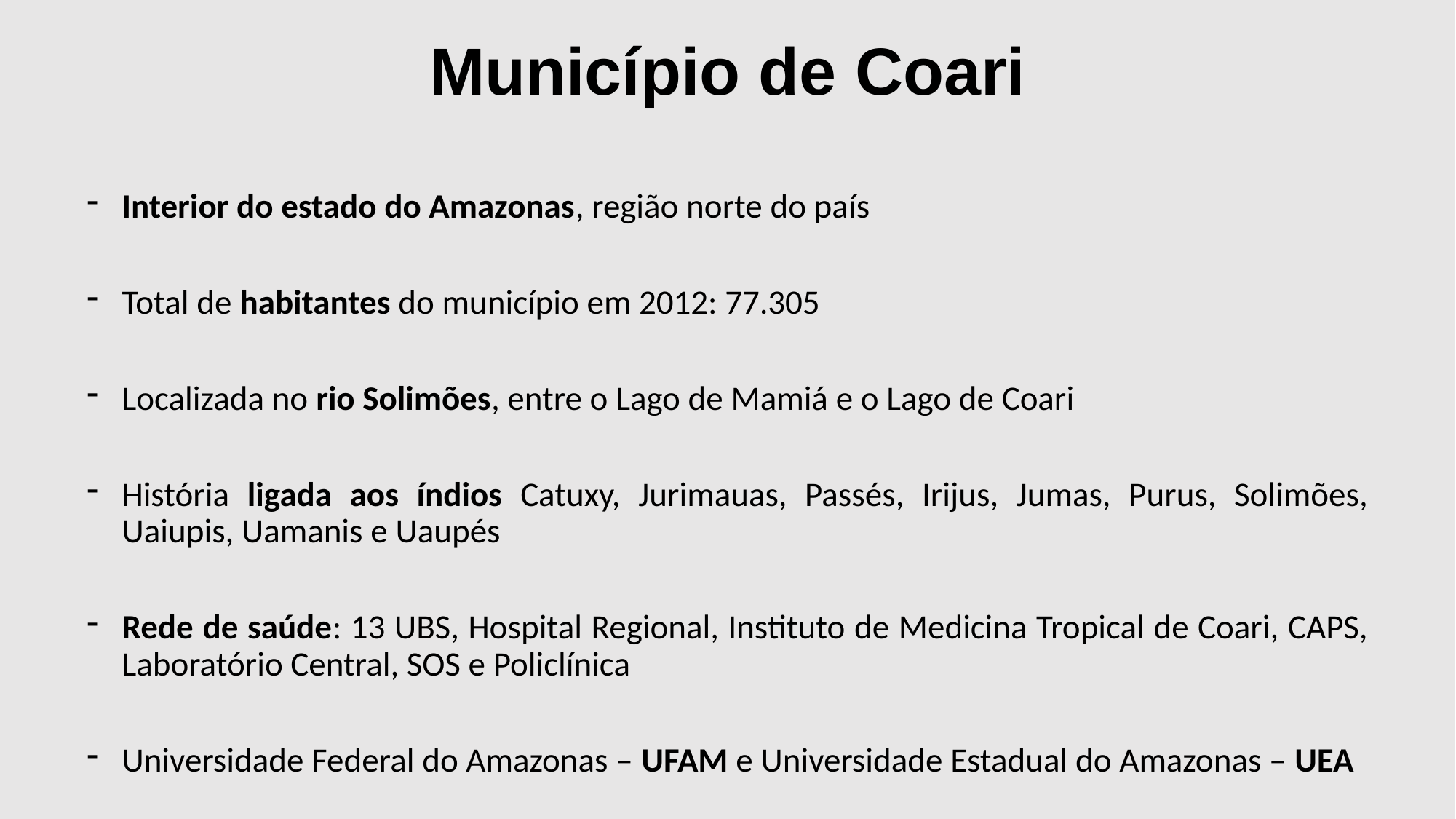

# Município de Coari
Interior do estado do Amazonas, região norte do país

Total de habitantes do município em 2012: 77.305

Localizada no rio Solimões, entre o Lago de Mamiá e o Lago de Coari

História ligada aos índios Catuxy, Jurimauas, Passés, Irijus, Jumas, Purus, Solimões, Uaiupis, Uamanis e Uaupés

Rede de saúde: 13 UBS, Hospital Regional, Instituto de Medicina Tropical de Coari, CAPS, Laboratório Central, SOS e Policlínica

Universidade Federal do Amazonas – UFAM e Universidade Estadual do Amazonas – UEA